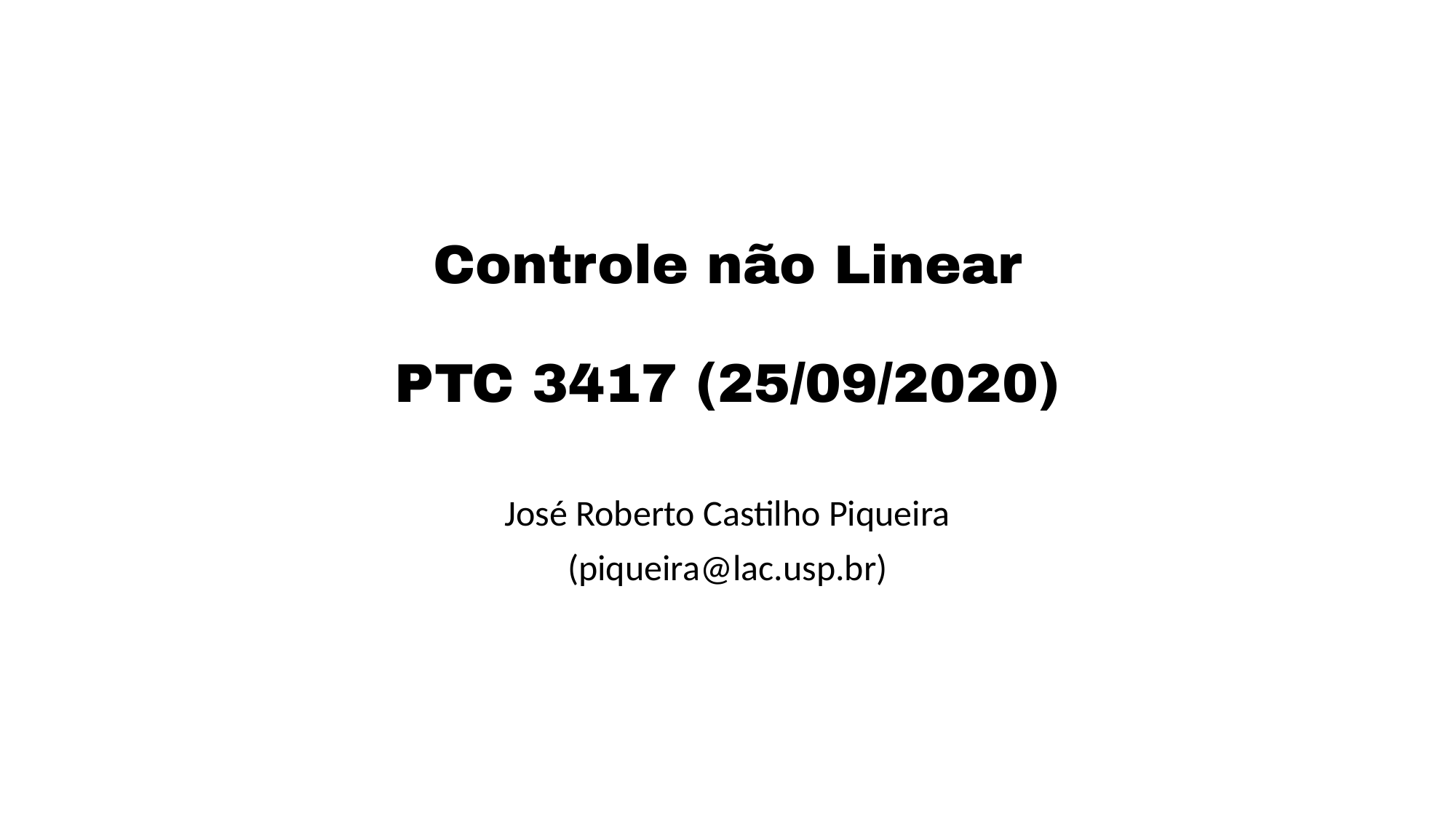

# Controle não Linear PTC 3417 (25/09/2020)

José Roberto Castilho Piqueira
(piqueira@lac.usp.br)